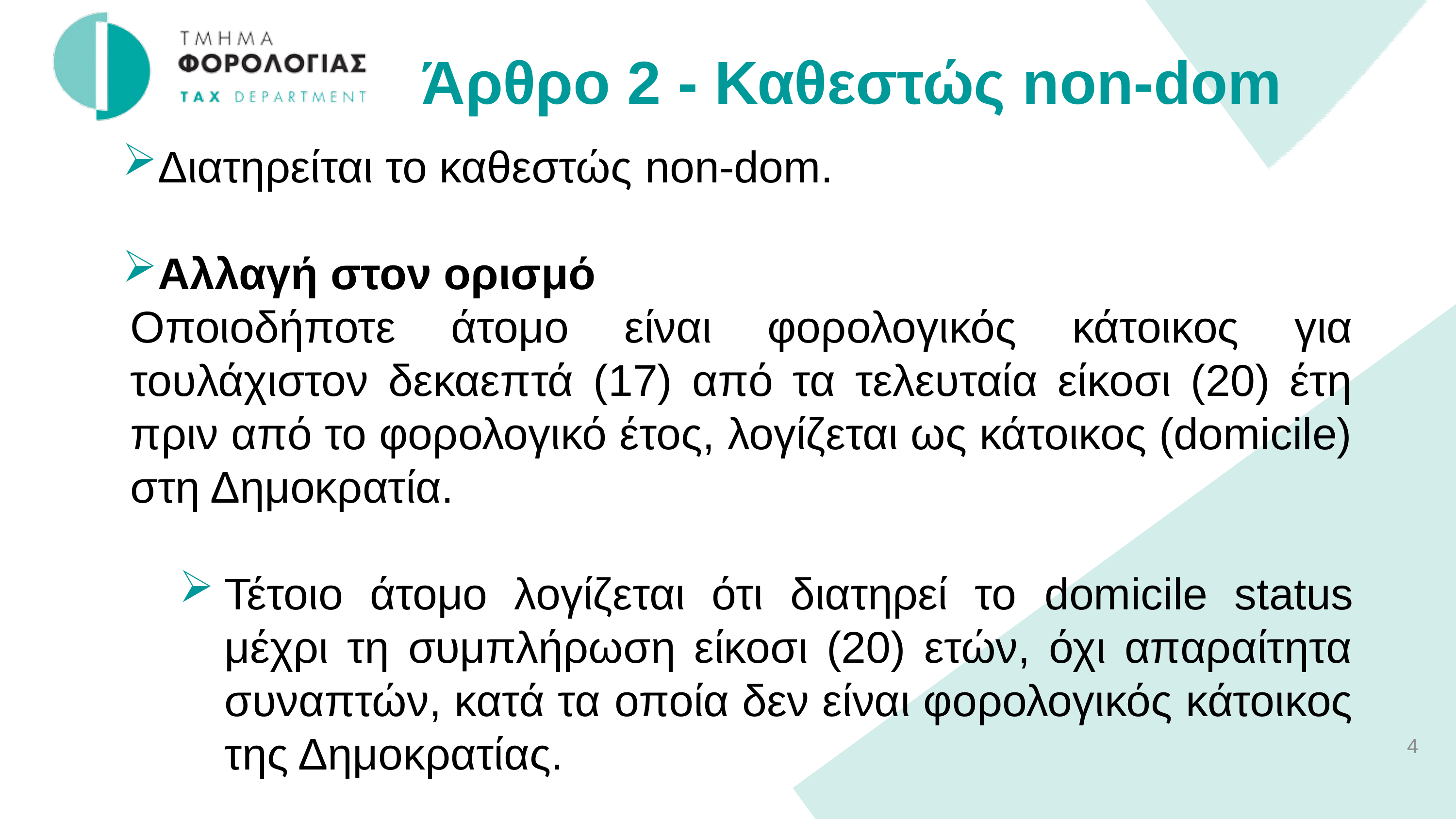

Άρθρο 2 - Καθεστώς non-dom
Διατηρείται το καθεστώς non-dom.

Αλλαγή στον ορισμό
Οποιοδήποτε άτομο είναι φορολογικός κάτοικος για τουλάχιστον δεκαεπτά (17) από τα τελευταία είκοσι (20) έτη πριν από το φορολογικό έτος, λογίζεται ως κάτοικος (domicile) στη Δημοκρατία.

Τέτοιο άτομο λογίζεται ότι διατηρεί το domicile status μέχρι τη συμπλήρωση είκοσι (20) ετών, όχι απαραίτητα συναπτών, κατά τα οποία δεν είναι φορολογικός κάτοικος της Δημοκρατίας.

4